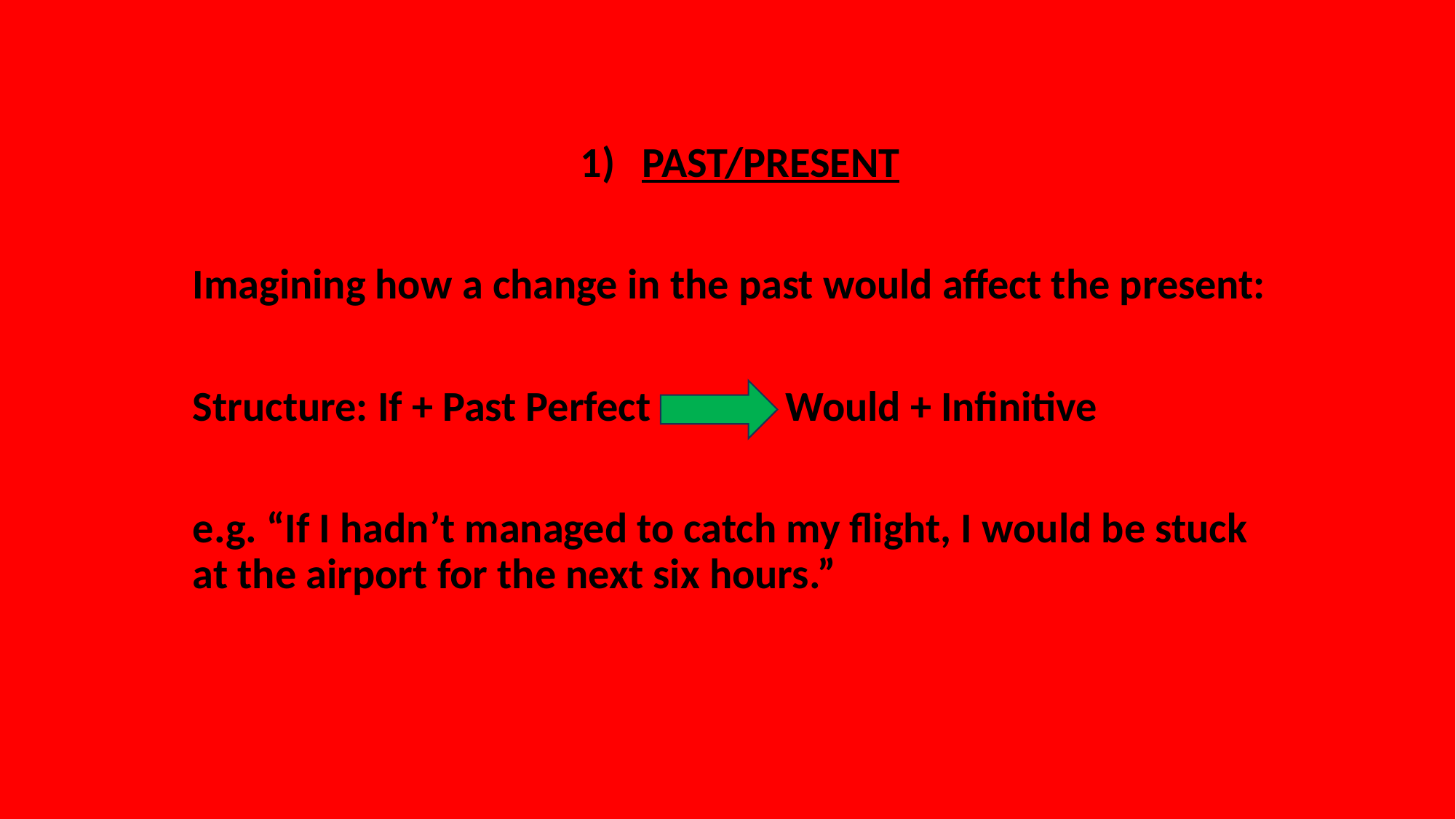

PAST/PRESENT

Imagining how a change in the past would affect the present:

Structure: If + Past Perfect              Would + Infinitive

e.g. “If I hadn’t managed to catch my flight, I would be stuck at the airport for the next six hours.”